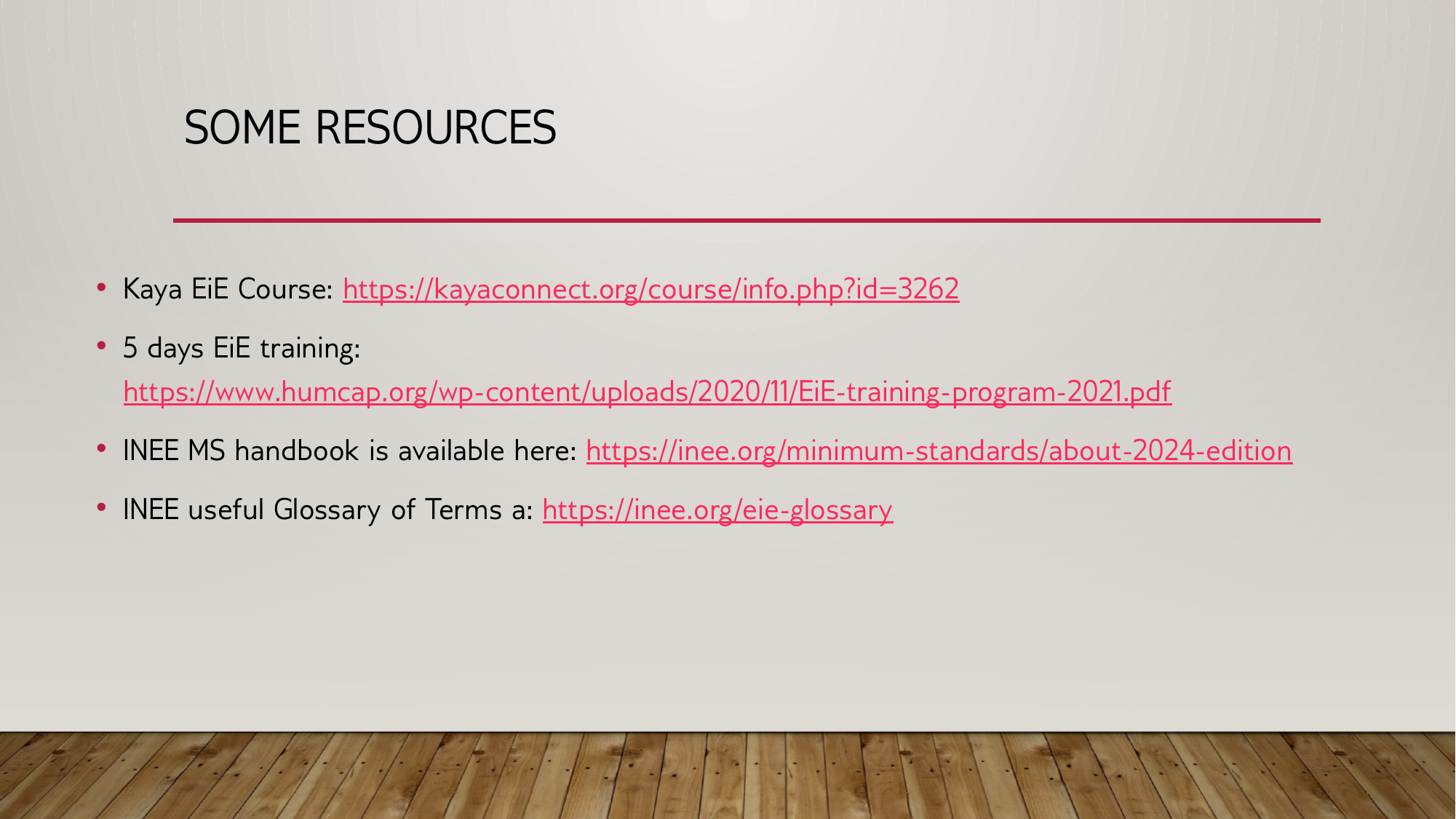

# Some resources
Kaya EiE Course: https://kayaconnect.org/course/info.php?id=3262
5 days EiE training: https://www.humcap.org/wp-content/uploads/2020/11/EiE-training-program-2021.pdf
INEE MS handbook is available here: https://inee.org/minimum-standards/about-2024-edition
INEE useful Glossary of Terms a: https://inee.org/eie-glossary